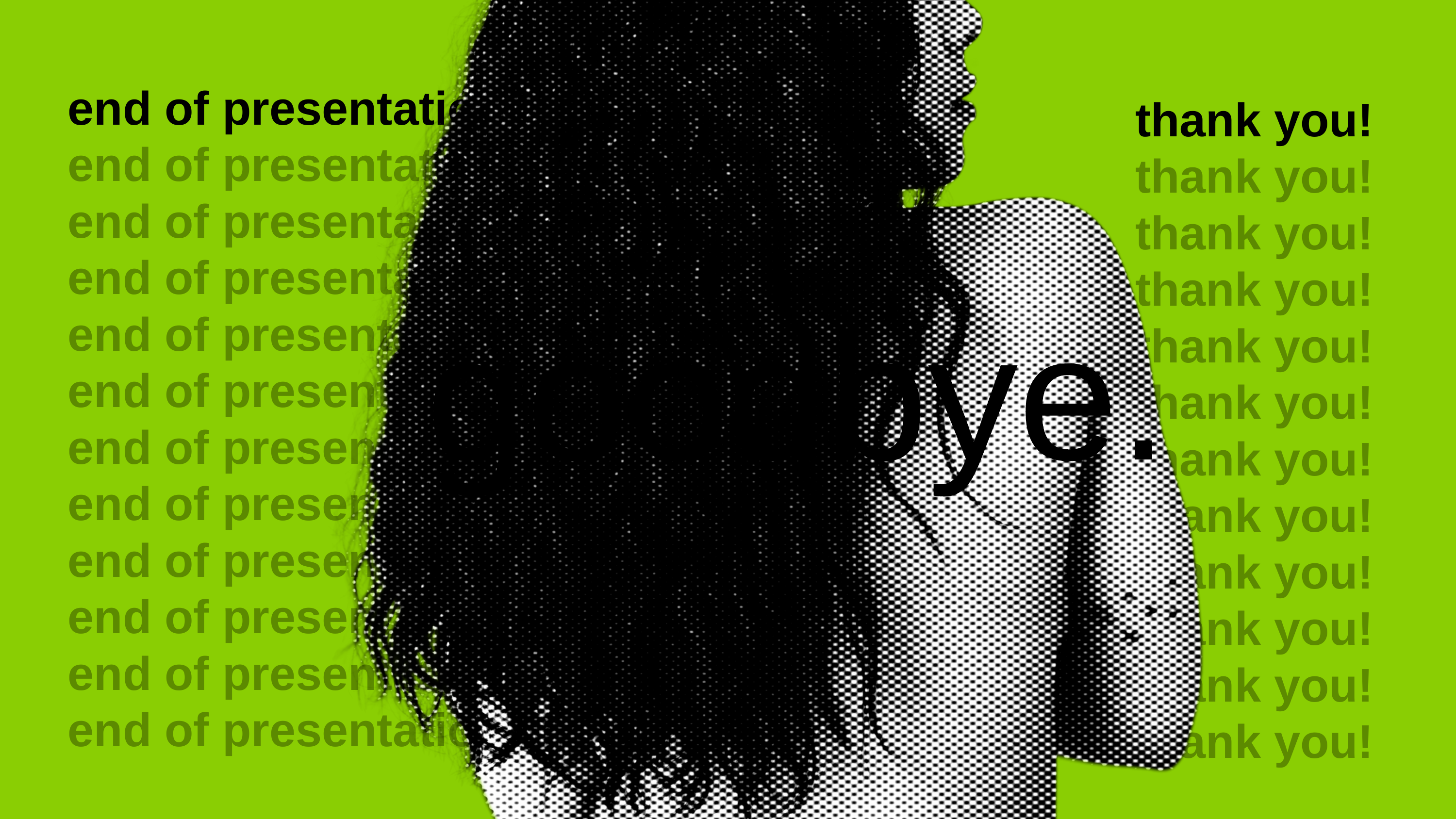

end of presentation
thank you!
end of presentation
thank you!
end of presentation
thank you!
end of presentation
thank you!
end of presentation
thank you!
goodbye.
end of presentation
thank you!
end of presentation
thank you!
end of presentation
thank you!
end of presentation
thank you!
end of presentation
thank you!
end of presentation
thank you!
end of presentation
thank you!